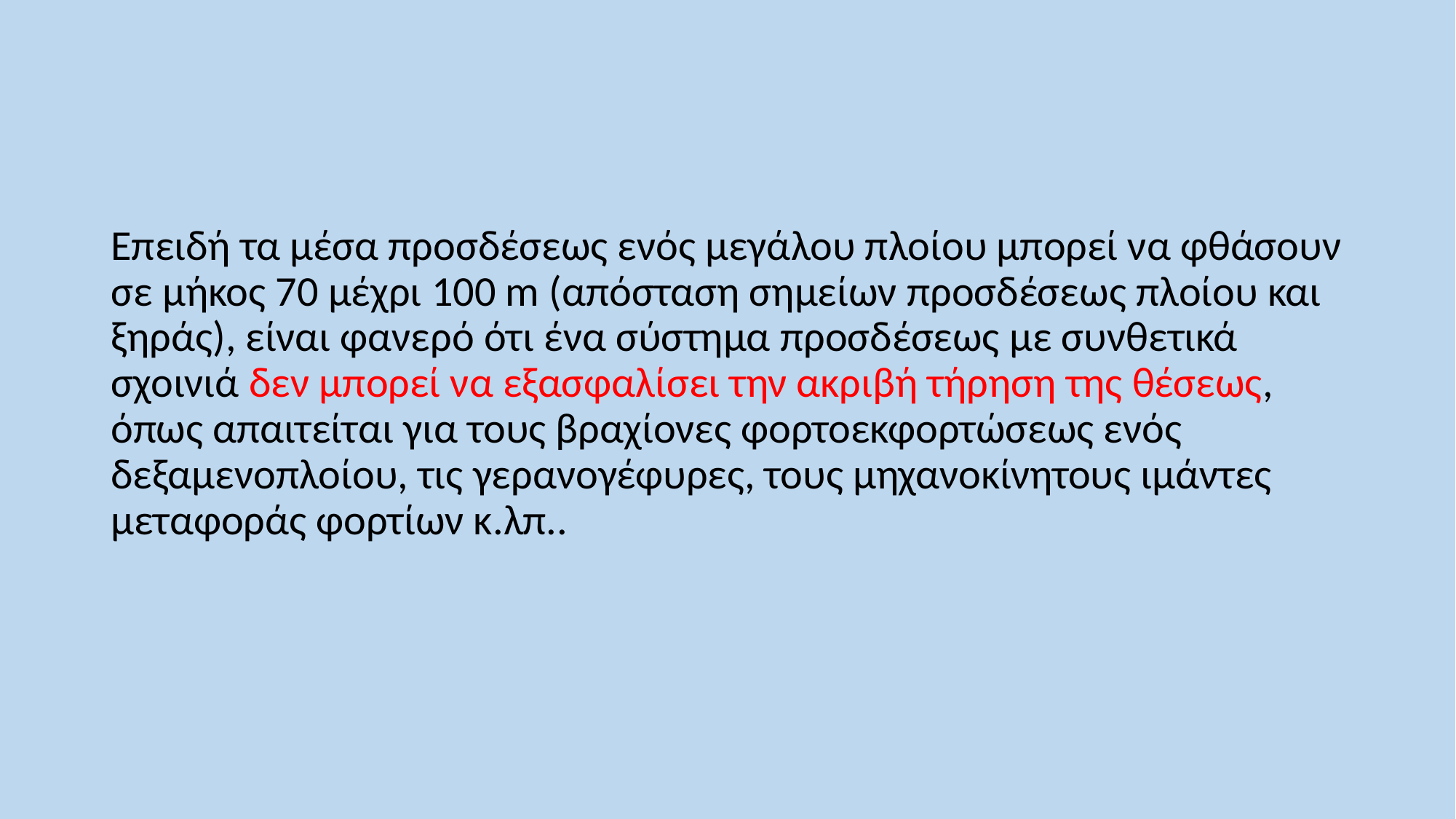

Επειδή τα μέσα προσδέσεως ενός μεγάλου πλοίου μπορεί να φθάσουν σε μήκος 70 μέχρι 100 m (απόσταση σημείων προσδέσεως πλοίου και ξηράς), είναι φανερό ότι ένα σύστημα προσδέσεως με συνθετικά σχοινιά δεν μπορεί να εξασφαλίσει την ακριβή τήρηση της θέσεως, όπως απαιτείται για τους βραχίονες φορτοεκφορτώσεως ενός δεξαμενοπλοίου, τις γερανογέφυρες, τους μηχανοκίνητους ιμάντες μεταφοράς φορτίων κ.λπ..